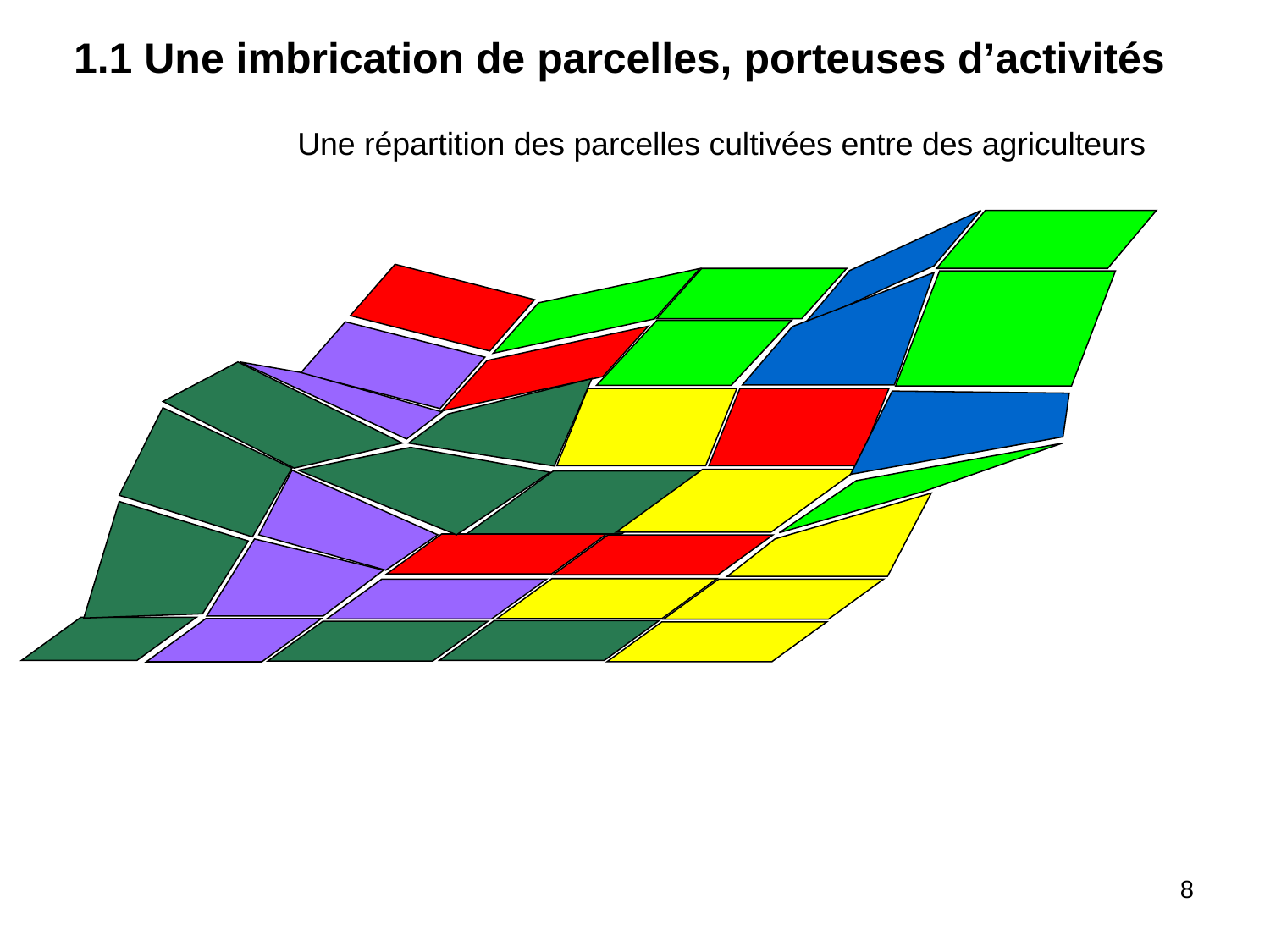

1.1 Une imbrication de parcelles, porteuses d’activités
Une répartition des parcelles cultivées entre des agriculteurs

8